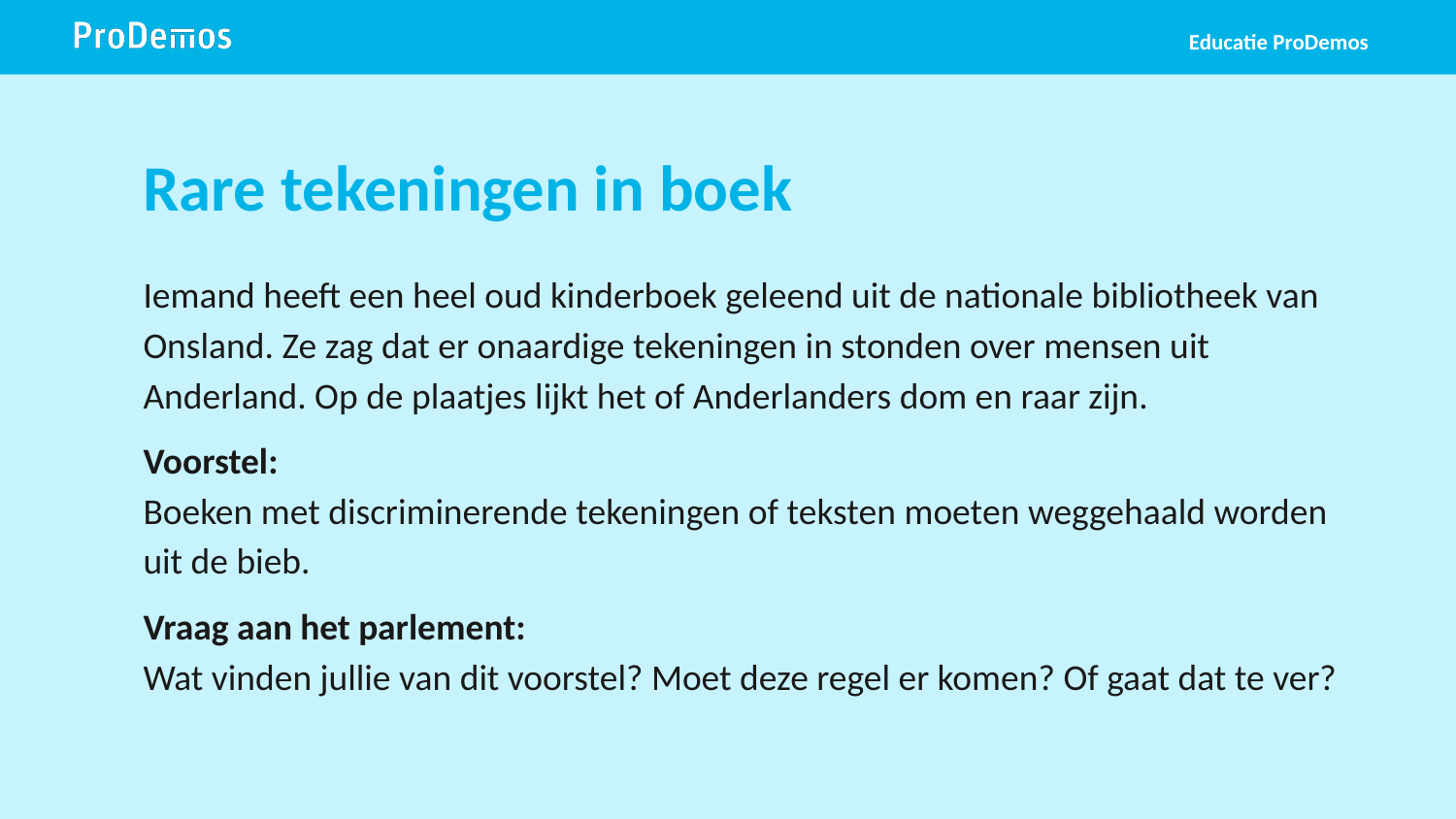

Educatie ProDemos
# Rare tekeningen in boek
Iemand heeft een heel oud kinderboek geleend uit de nationale bibliotheek van Onsland. Ze zag dat er onaardige tekeningen in stonden over mensen uit Anderland. Op de plaatjes lijkt het of Anderlanders dom en raar zijn.
Voorstel:
Boeken met discriminerende tekeningen of teksten moeten weggehaald worden uit de bieb.
Vraag aan het parlement:
Wat vinden jullie van dit voorstel? Moet deze regel er komen? Of gaat dat te ver?